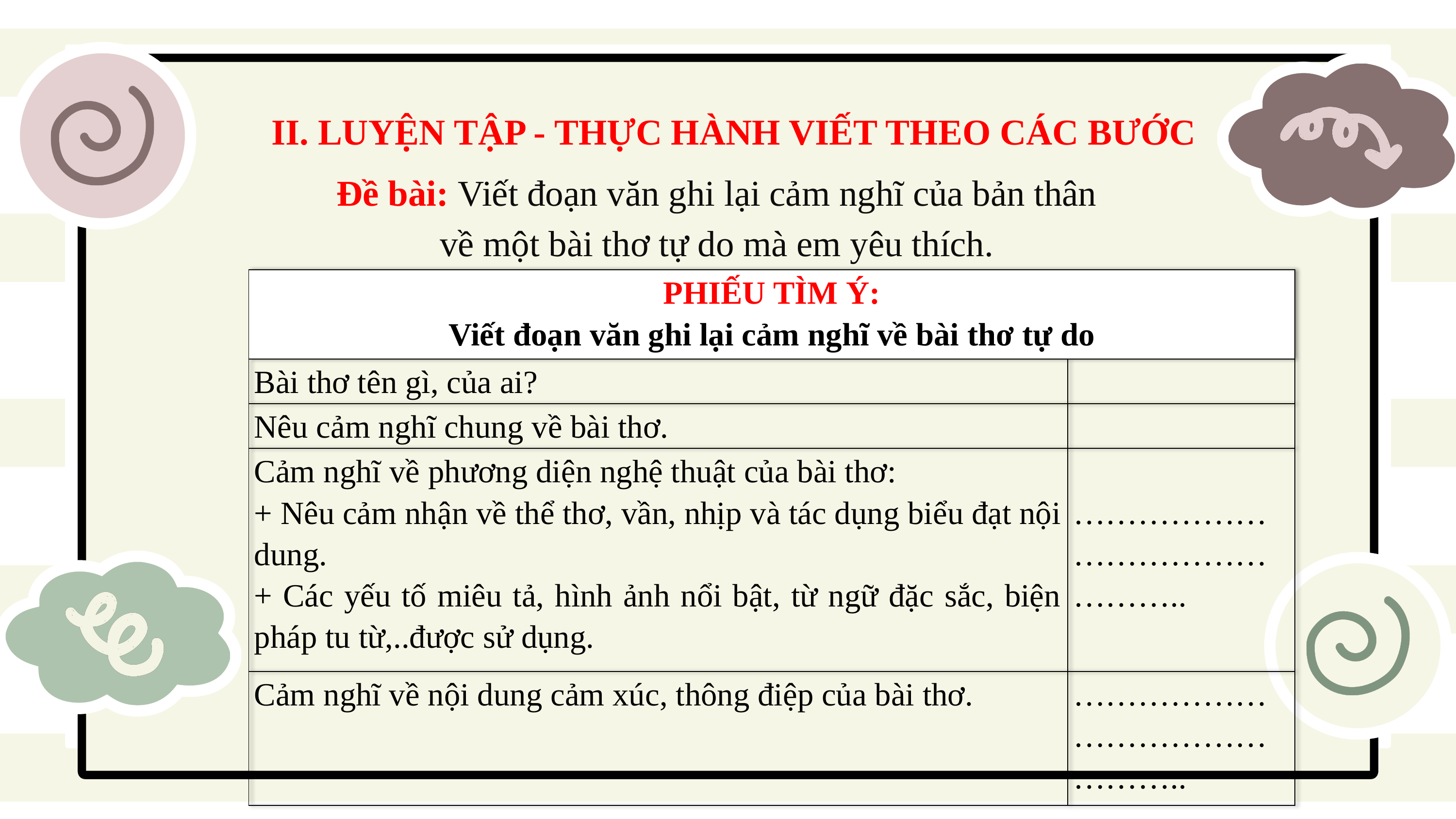

II. LUYỆN TẬP - THỰC HÀNH VIẾT THEO CÁC BƯỚC

Đề bài: Viết đoạn văn ghi lại cảm nghĩ của bản thân về một bài thơ tự do mà em yêu thích.

| PHIẾU TÌM Ý: Viết đoạn văn ghi lại cảm nghĩ về bài thơ tự do |  |
| --- | --- |
| Bài thơ tên gì, của ai? |  |
| Nêu cảm nghĩ chung về bài thơ. |  |
| Cảm nghĩ về phương diện nghệ thuật của bài thơ: + Nêu cảm nhận về thể thơ, vần, nhịp và tác dụng biểu đạt nội dung. + Các yếu tố miêu tả, hình ảnh nổi bật, từ ngữ đặc sắc, biện pháp tu từ,..được sử dụng. | ……………………………………….. |
| Cảm nghĩ về nội dung cảm xúc, thông điệp của bài thơ. | ……………………………………….. |